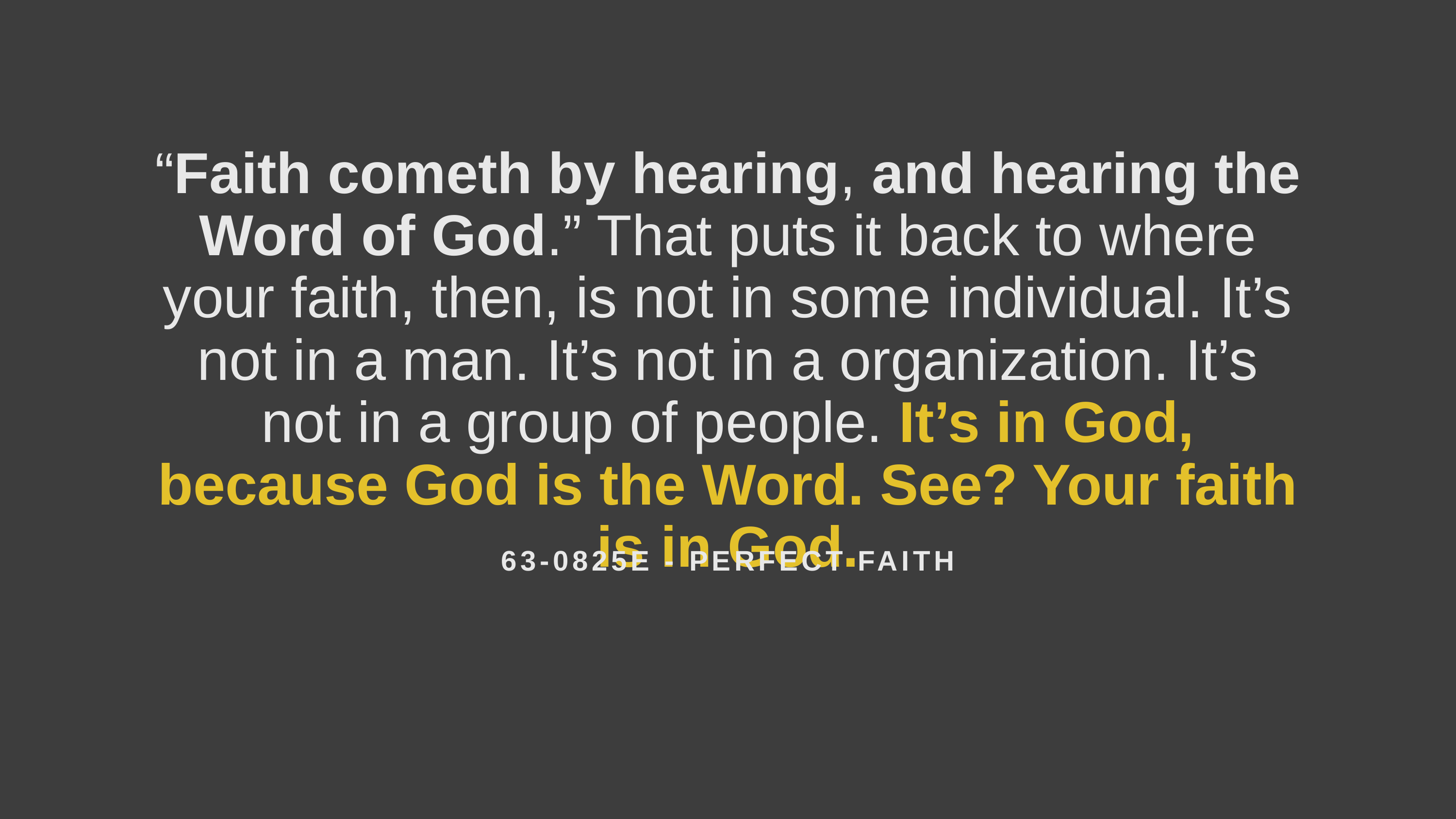

“Faith cometh by hearing, and hearing the Word of God.” That puts it back to where your faith, then, is not in some individual. It’s not in a man. It’s not in a organization. It’s not in a group of people. It’s in God, because God is the Word. See? Your faith is in God.
63-0825E - PERFECT FAITH